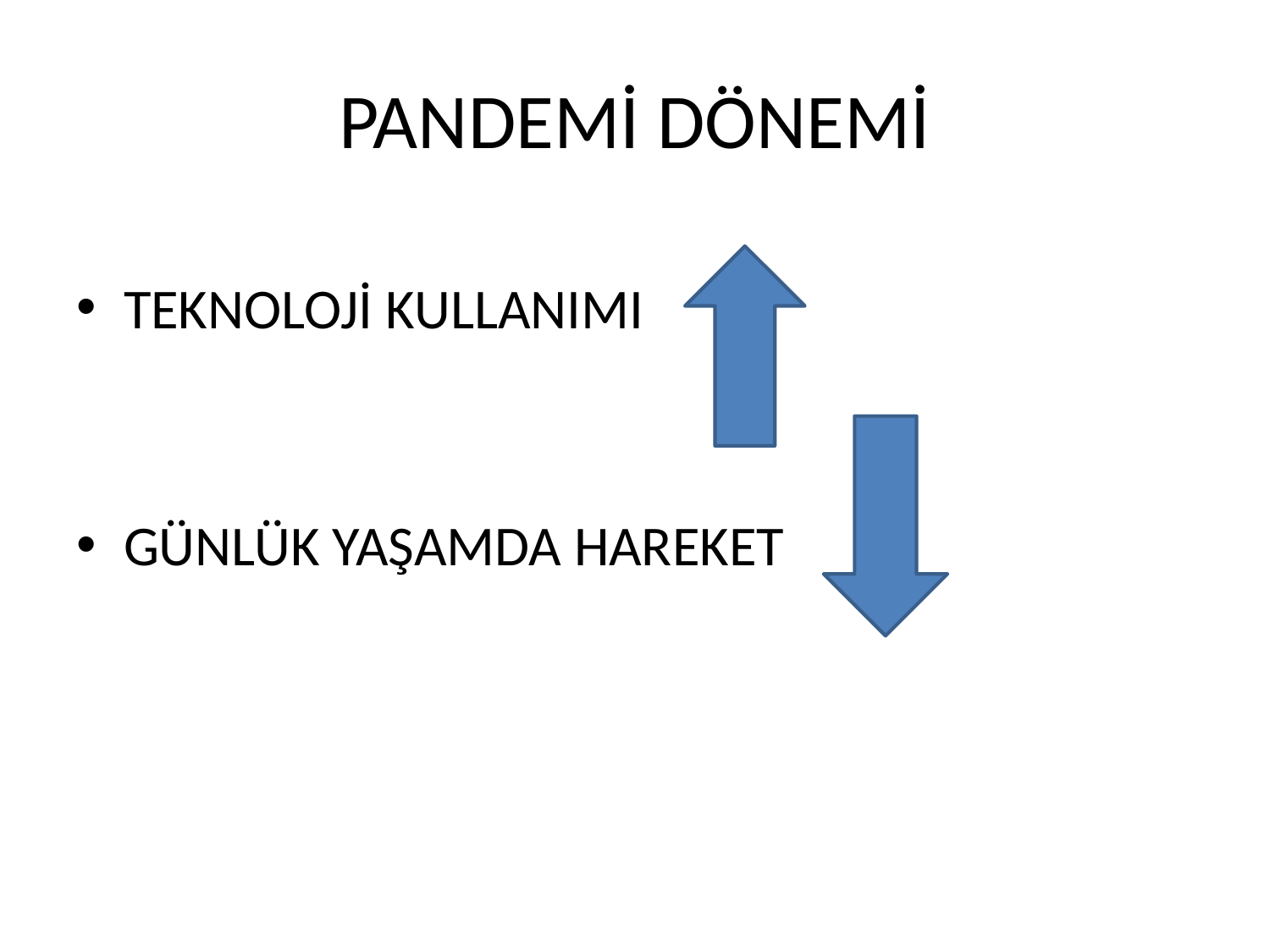

PANDEMİ DÖNEMİ

TEKNOLOJİ KULLANIMI

GÜNLÜK YAŞAMDA HAREKET